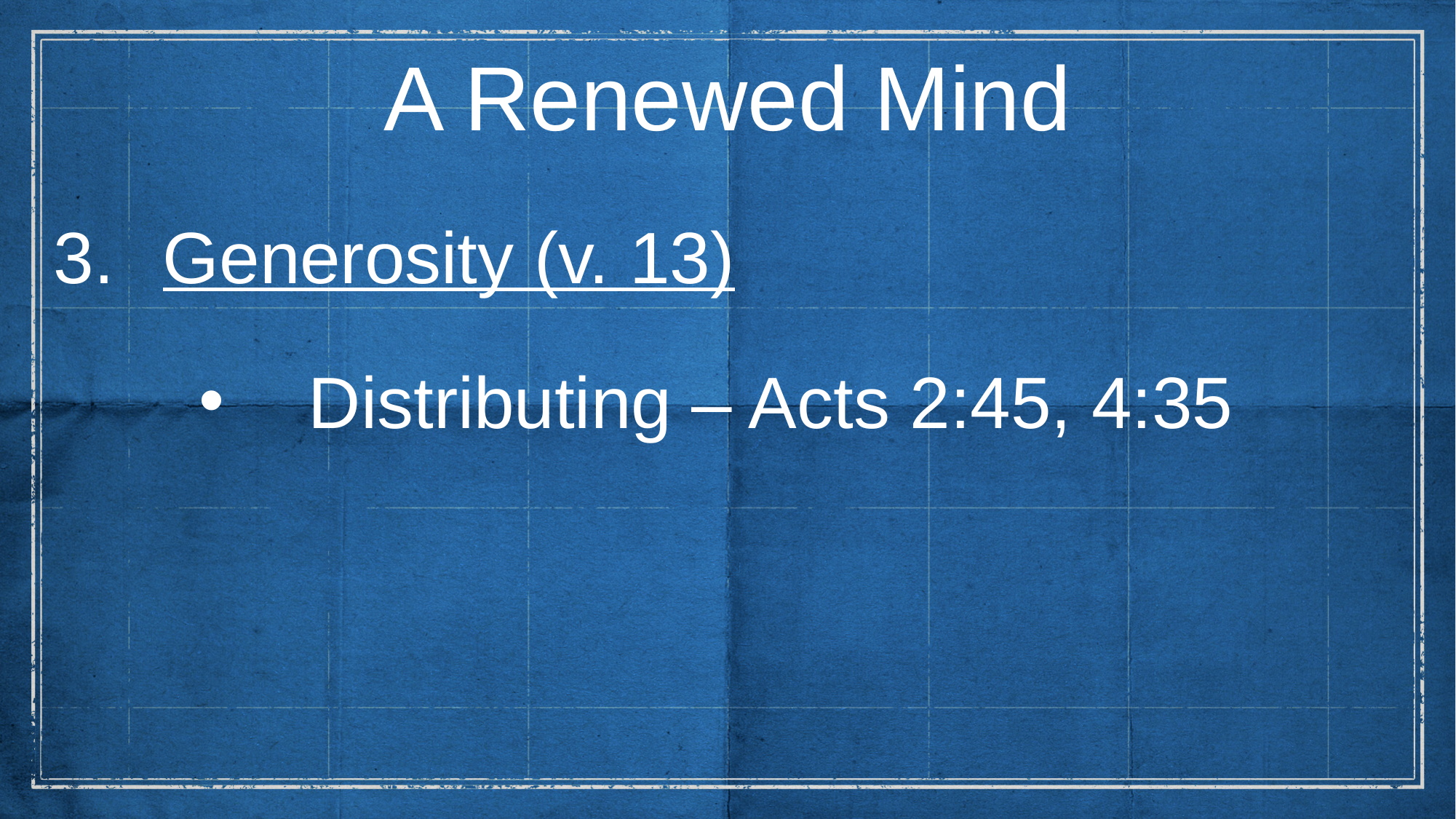

A Renewed Mind
Generosity (v. 13)
Distributing – Acts 2:45, 4:35